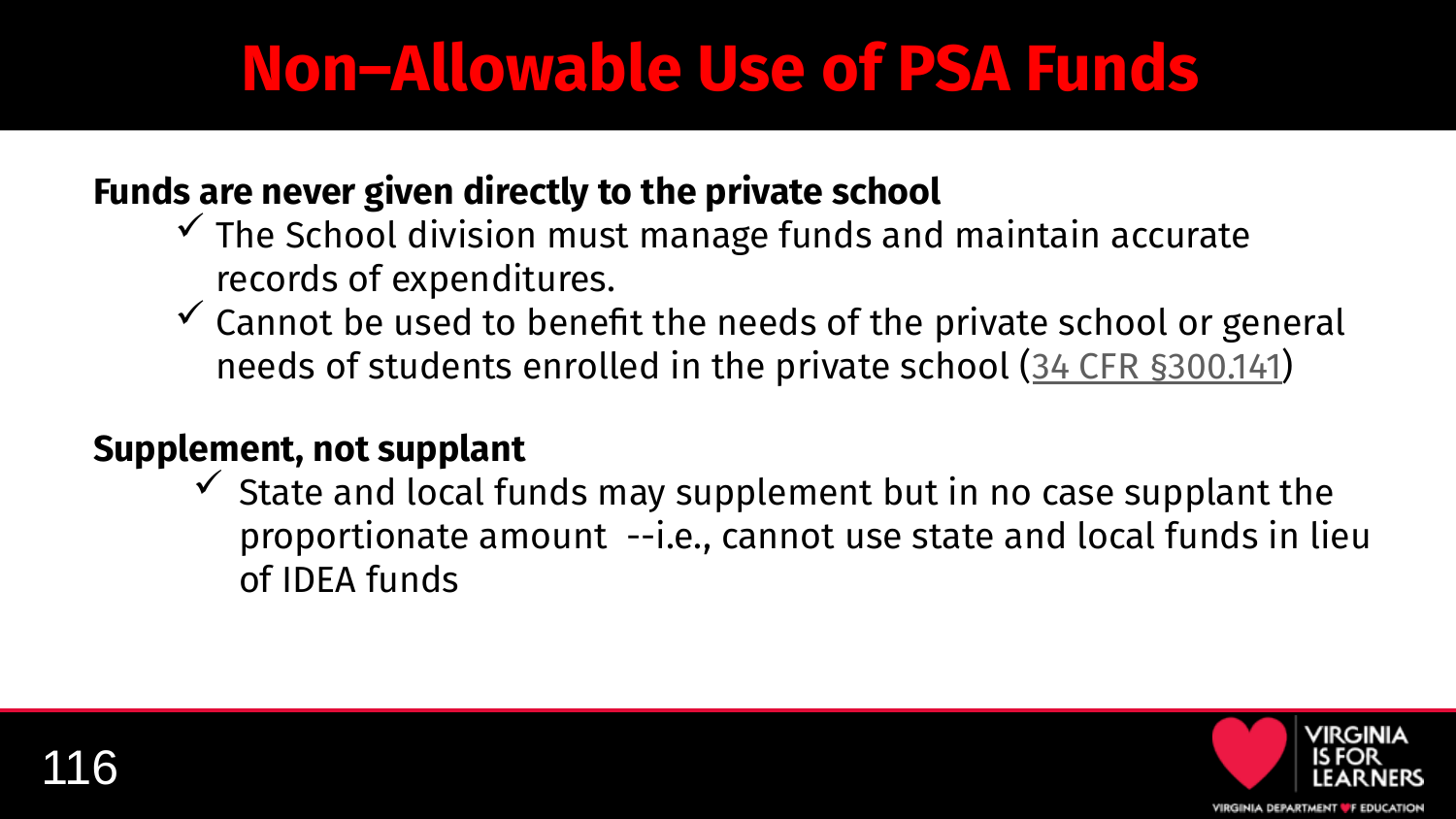

# Non–Allowable Use of PSA Funds
Funds are never given directly to the private school
The School division must manage funds and maintain accurate records of expenditures.
Cannot be used to benefit the needs of the private school or general needs of students enrolled in the private school (34 CFR §300.141)

Supplement, not supplant
State and local funds may supplement but in no case supplant the proportionate amount  --i.e., cannot use state and local funds in lieu of IDEA funds